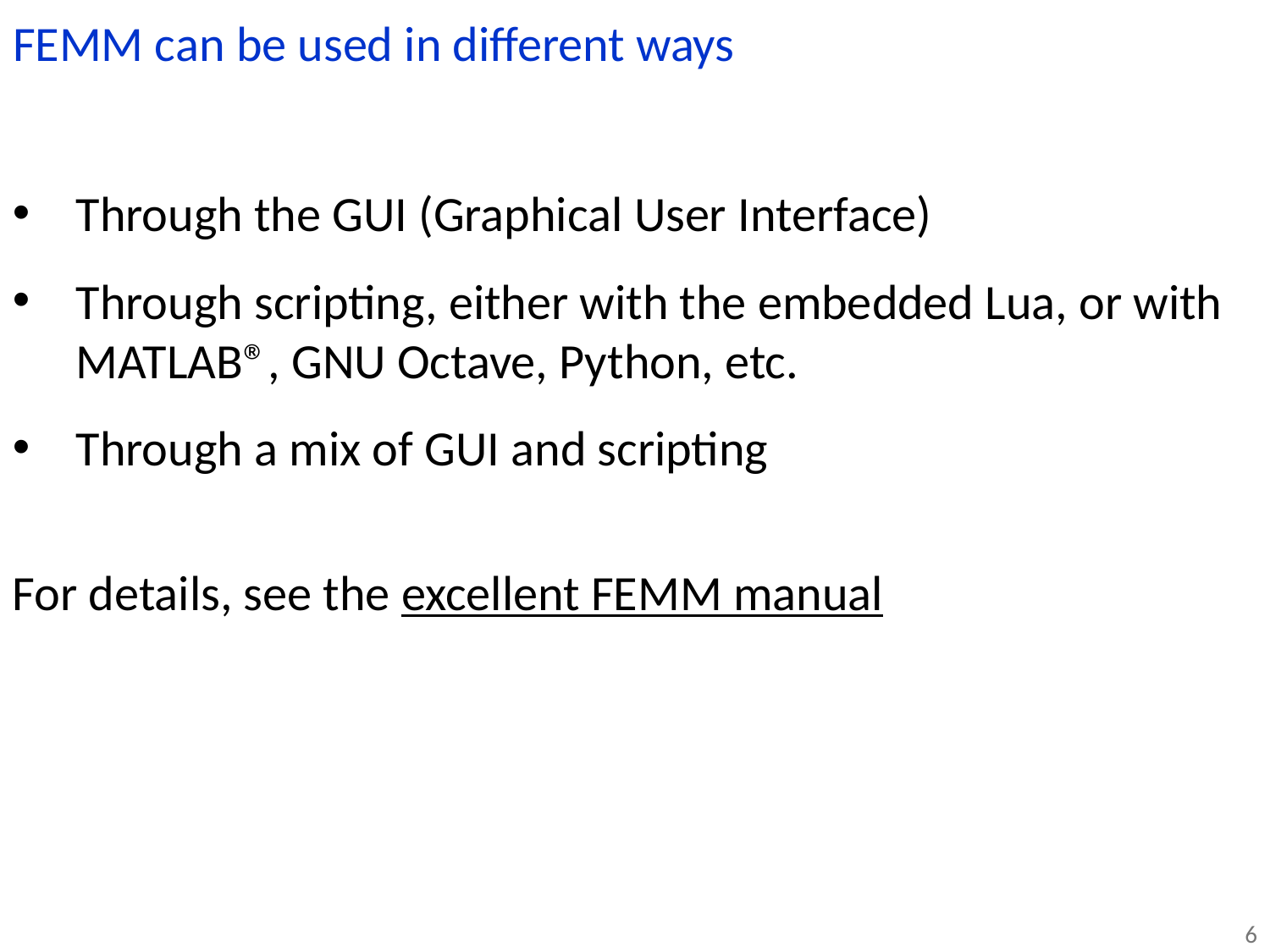

FEMM can be used in different ways
Through the GUI (Graphical User Interface)
Through scripting, either with the embedded Lua, or with MATLAB®, GNU Octave, Python, etc.
Through a mix of GUI and scripting

For details, see the excellent FEMM manual